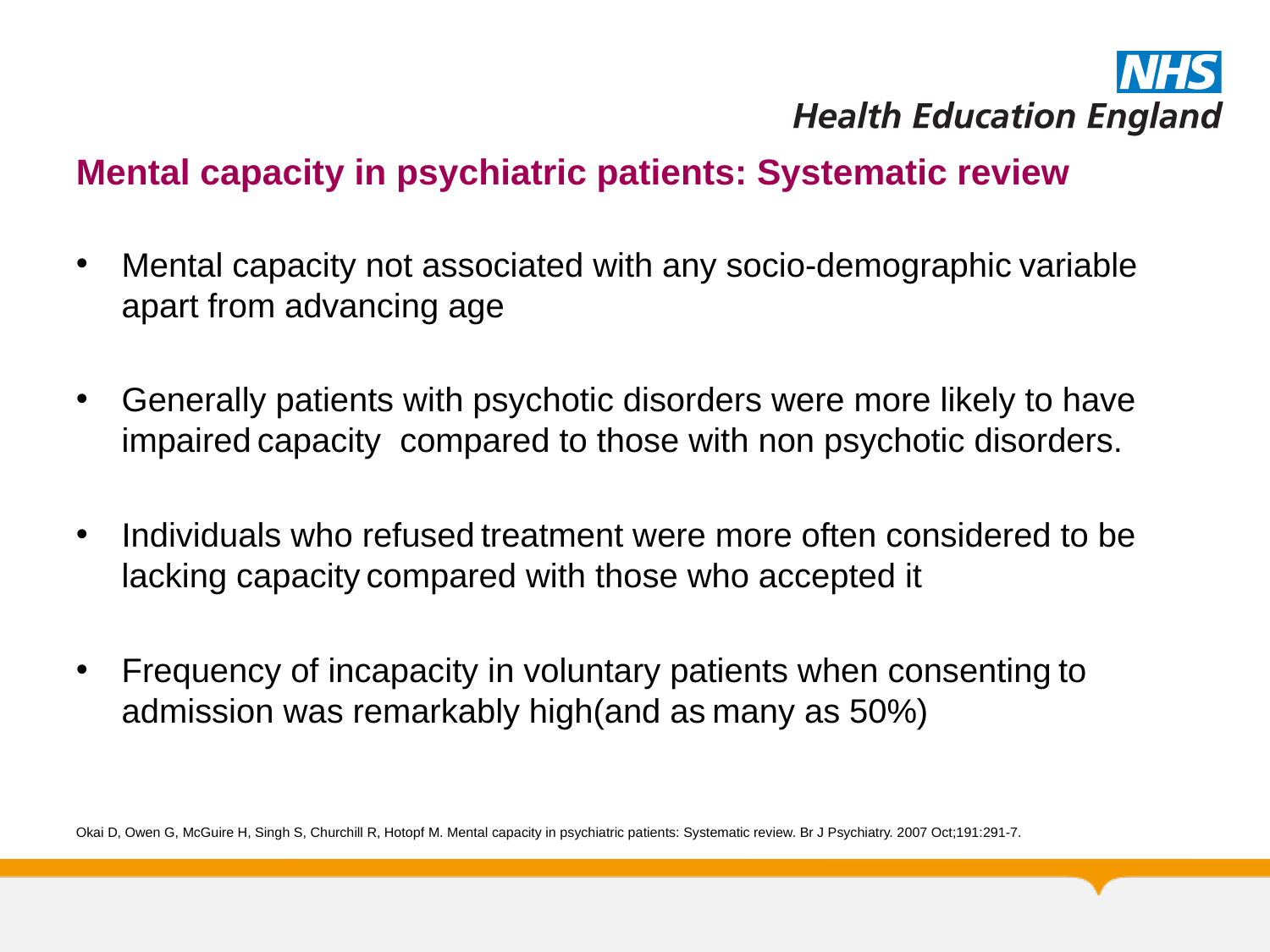

# Mental capacity in psychiatric patients: Systematic review
Mental capacity not associated with any socio-demographic variable apart from advancing age

Generally patients with psychotic disorders were more likely to have impaired capacity  compared to those with non psychotic disorders.

Individuals who refused treatment were more often considered to be lacking capacity compared with those who accepted it

Frequency of incapacity in voluntary patients when consenting to admission was remarkably high(and as many as 50%)

Okai D, Owen G, McGuire H, Singh S, Churchill R, Hotopf M. Mental capacity in psychiatric patients: Systematic review. Br J Psychiatry. 2007 Oct;191:291-7.